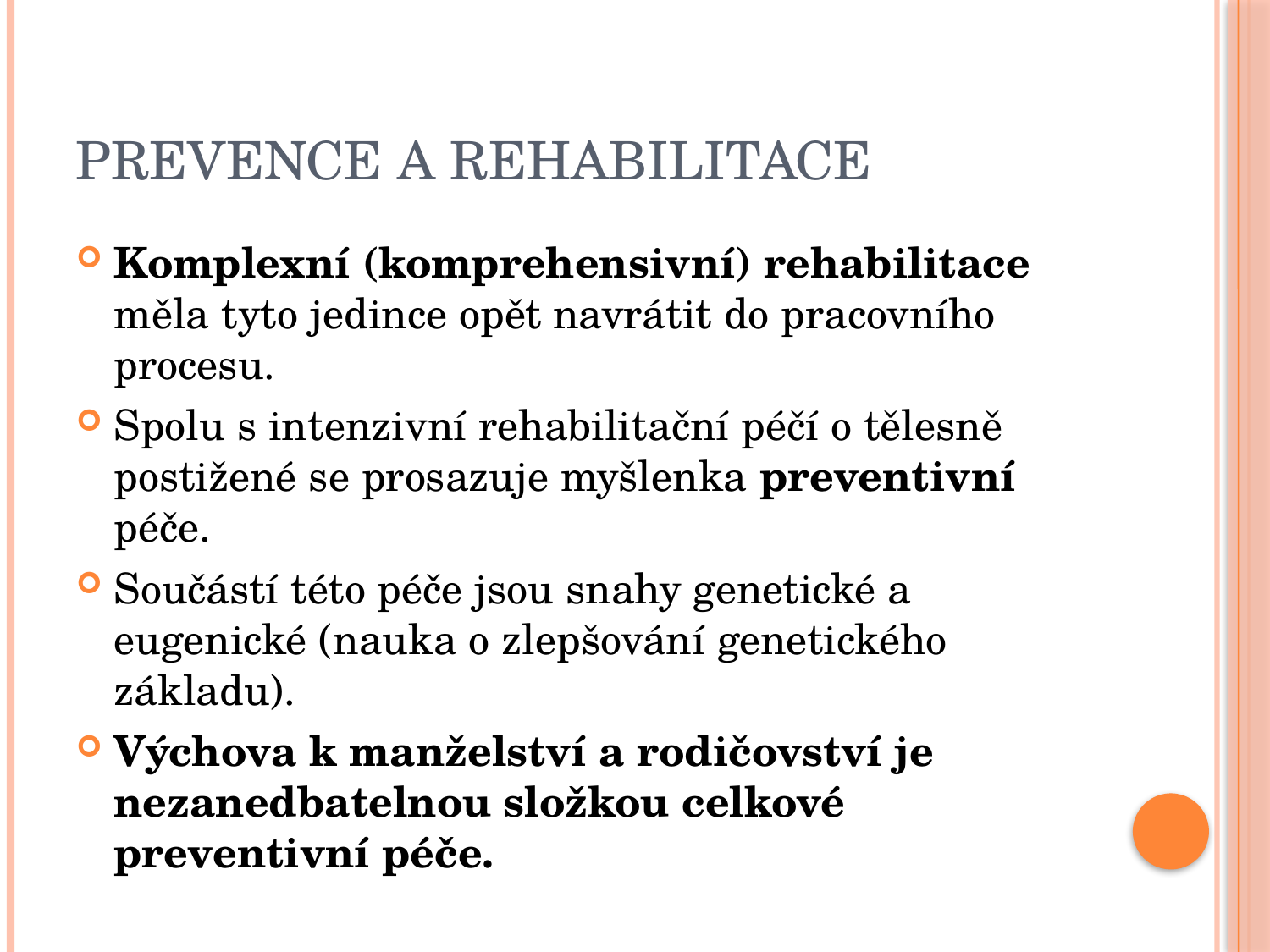

# Prevence a Rehabilitace
Komplexní (komprehensivní) rehabilitace měla tyto jedince opět navrátit do pracovního procesu.
Spolu s intenzivní rehabilitační péčí o tělesně postižené se prosazuje myšlenka preventivní péče.
Součástí této péče jsou snahy genetické a eugenické (nauka o zlepšování genetického základu).
Výchova k manželství a rodičovství je nezanedbatelnou složkou celkové preventivní péče.